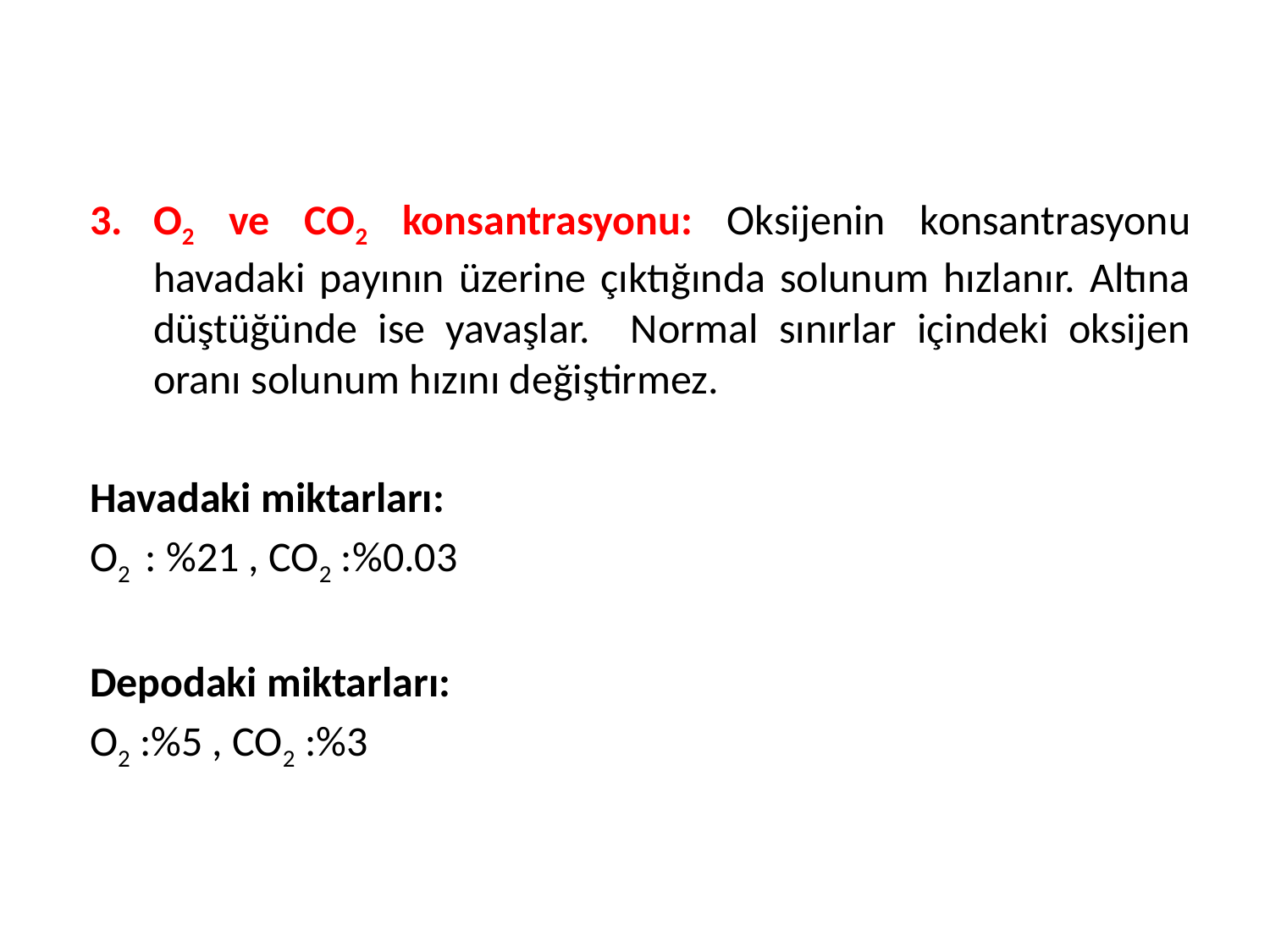

#
O2 ve CO2 konsantrasyonu: Oksijenin konsantrasyonu havadaki payının üzerine çıktığında solunum hızlanır. Altına düştüğünde ise yavaşlar.  Normal sınırlar içindeki oksijen oranı solunum hızını değiştirmez.

Havadaki miktarları:
O2  : %21 , CO2 :%0.03

Depodaki miktarları:
O2 :%5 , CO2 :%3